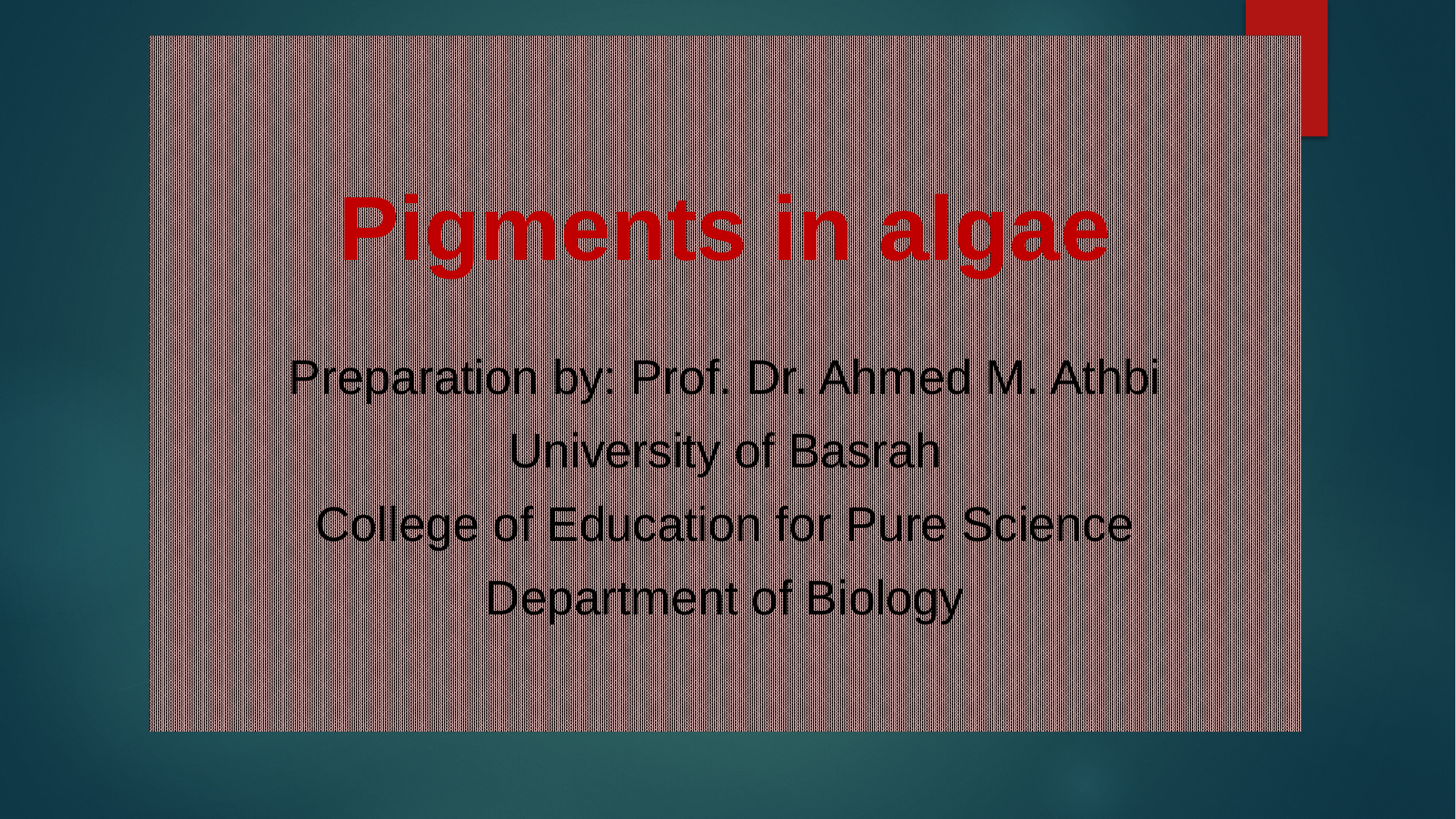

Pigments in algae

Preparation by: Prof. Dr. Ahmed M. Athbi
University of Basrah
College of Education for Pure Science
Department of Biology